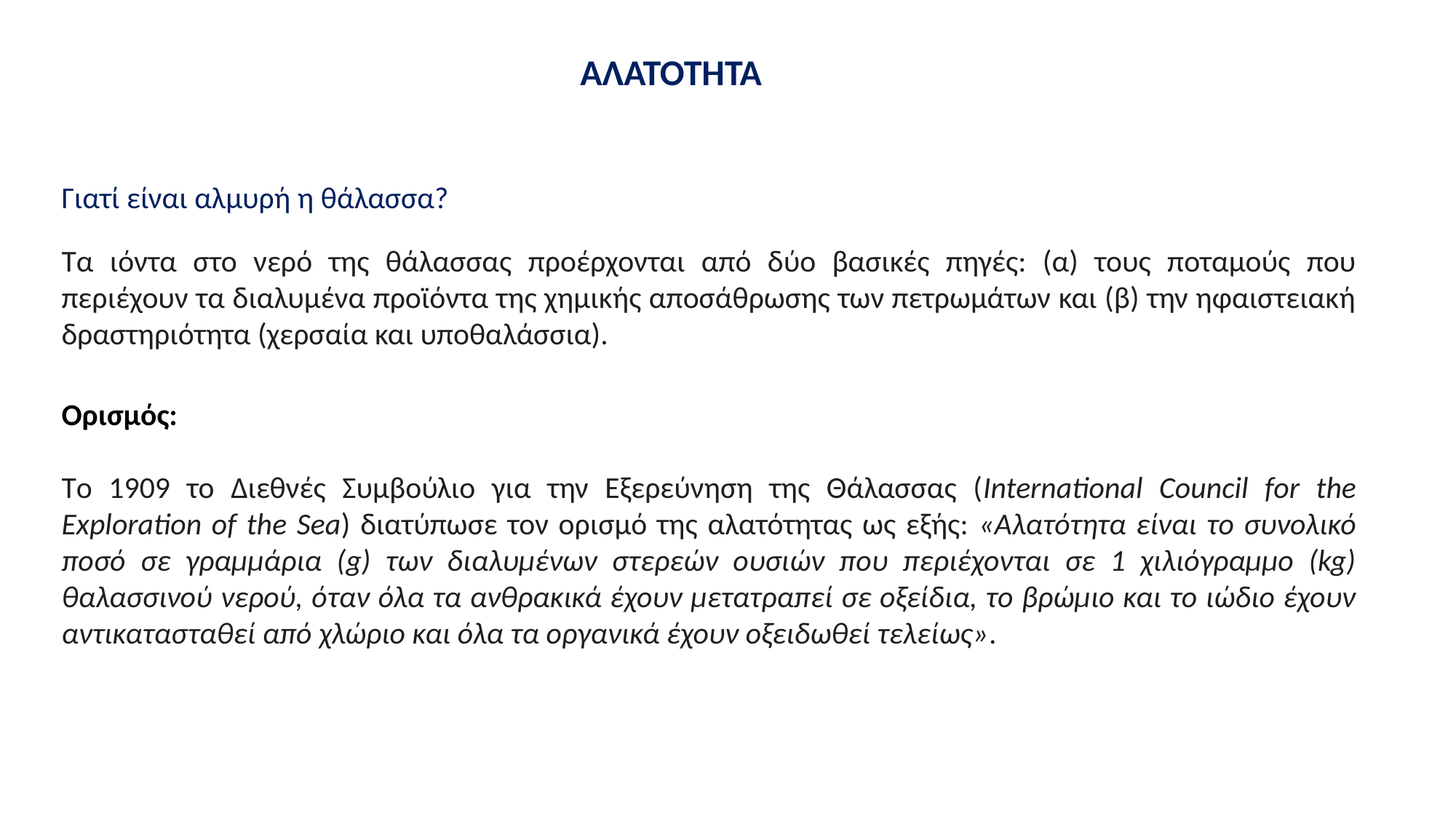

ΑΛΑΤΟΤΗΤΑ
Γιατί είναι αλμυρή η θάλασσα?
Τα ιόντα στο νερό της θάλασσας προέρχονται από δύο βασικές πηγές: (α) τους ποταμούς που περιέχουν τα διαλυμένα προϊόντα της χημικής αποσάθρωσης των πετρωμάτων και (β) την ηφαιστειακή δραστηριότητα (χερσαία και υποθαλάσσια).
Ορισμός:

Tο 1909 το Διεθνές Συμβούλιο για την Εξερεύνηση της Θάλασσας (International Council for the Exploration of the Sea) διατύπωσε τον ορισμό της αλατότητας ως εξής: «Αλατότητα είναι το συνολικό ποσό σε γραμμάρια (g) των διαλυμένων στερεών ουσιών που περιέχονται σε 1 χιλιόγραμμο (kg) θαλασσινού νερού, όταν όλα τα ανθρακικά έχουν μετατραπεί σε οξείδια, το βρώμιο και το ιώδιο έχουν αντικατασταθεί από χλώριο και όλα τα οργανικά έχουν οξειδωθεί τελείως».